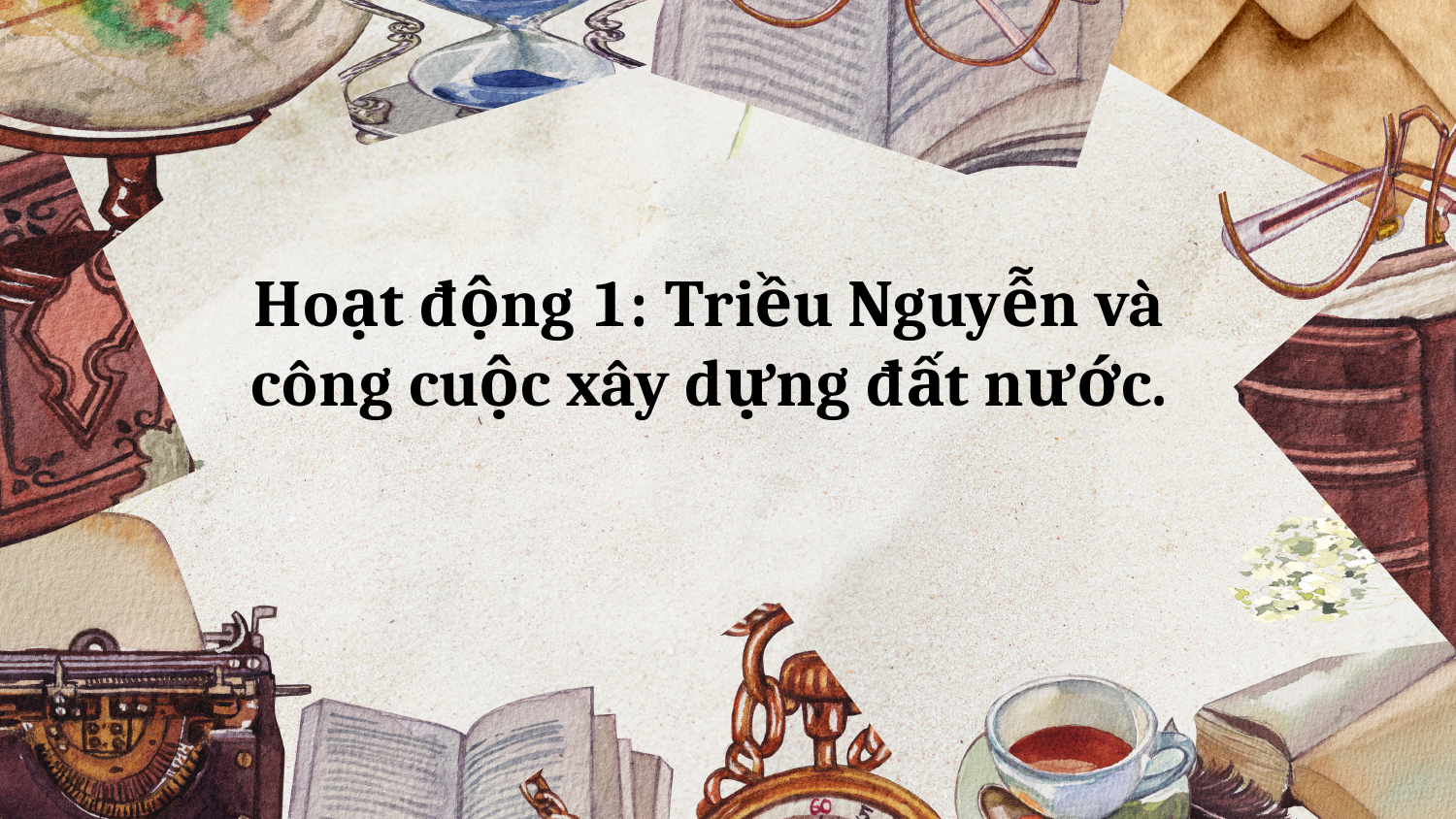

Hoạt động 1: Triều Nguyễn và công cuộc xây dựng đất nước.